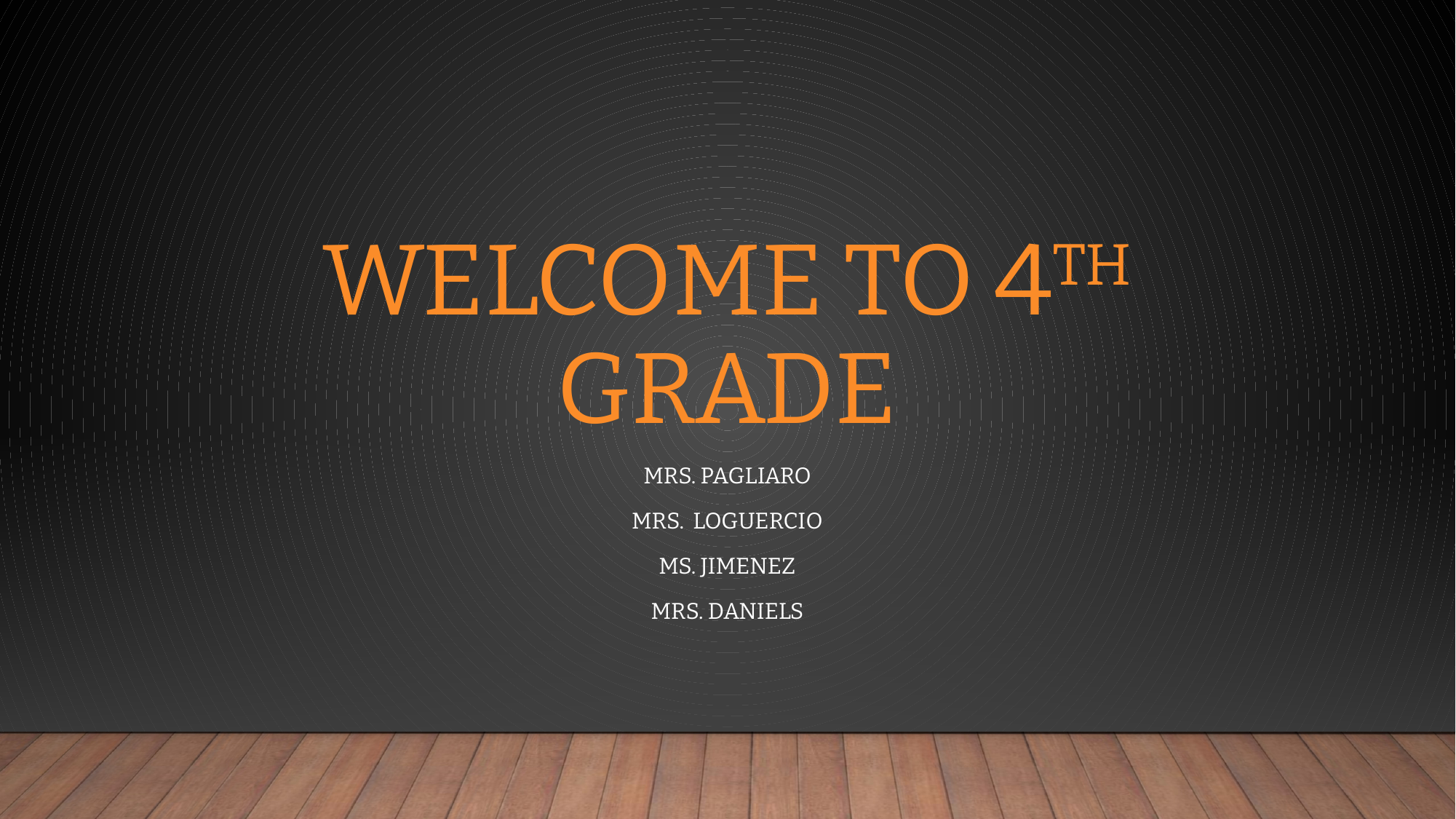

# Welcome To 4th Grade
Mrs. Pagliaro
Mrs.  Loguercio
Ms. Jimenez
Mrs. Daniels